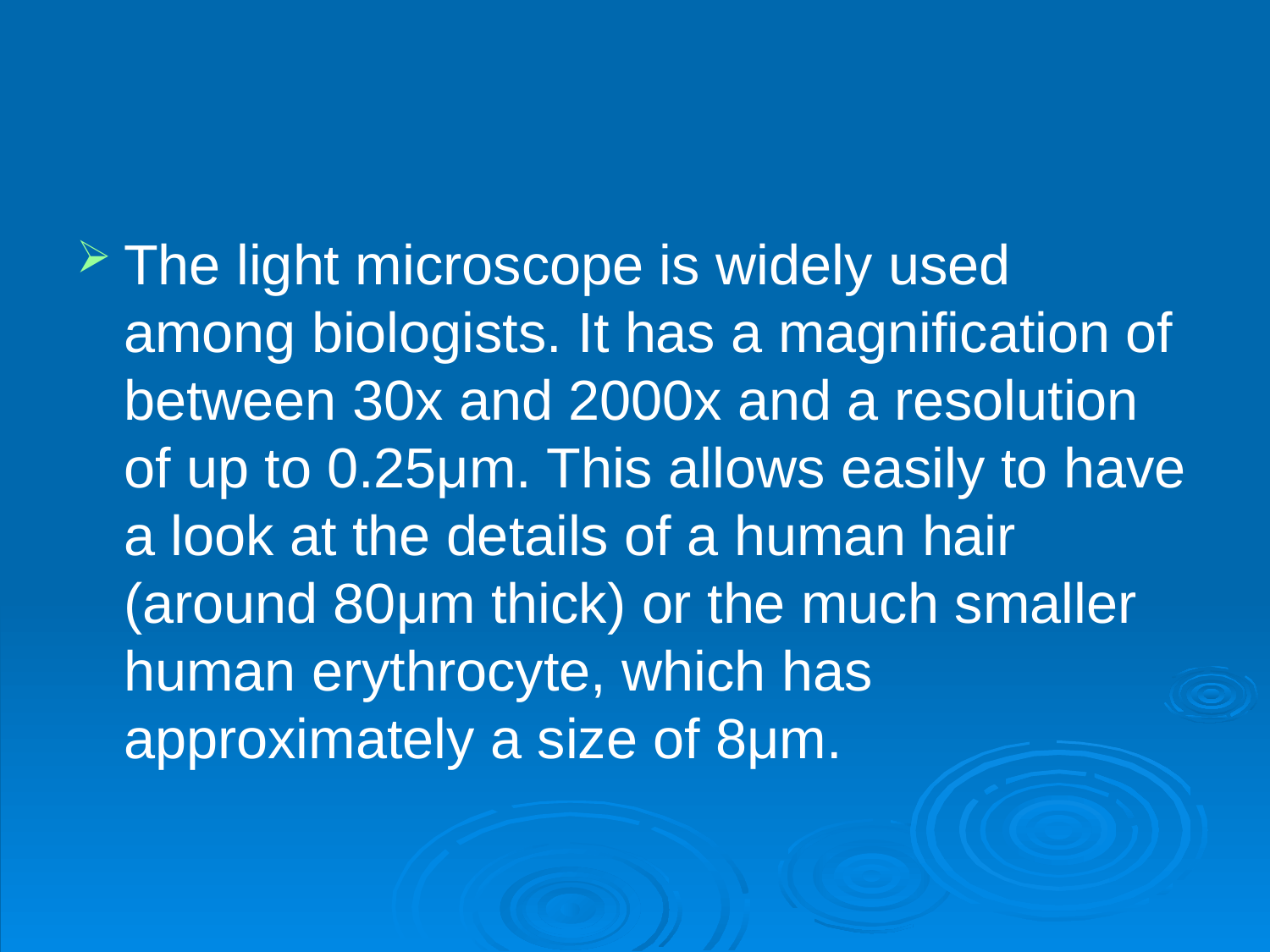

#
The light microscope is widely used among biologists. It has a magnification of between 30x and 2000x and a resolution of up to 0.25μm. This allows easily to have a look at the details of a human hair (around 80μm thick) or the much smaller human erythrocyte, which has approximately a size of 8μm.